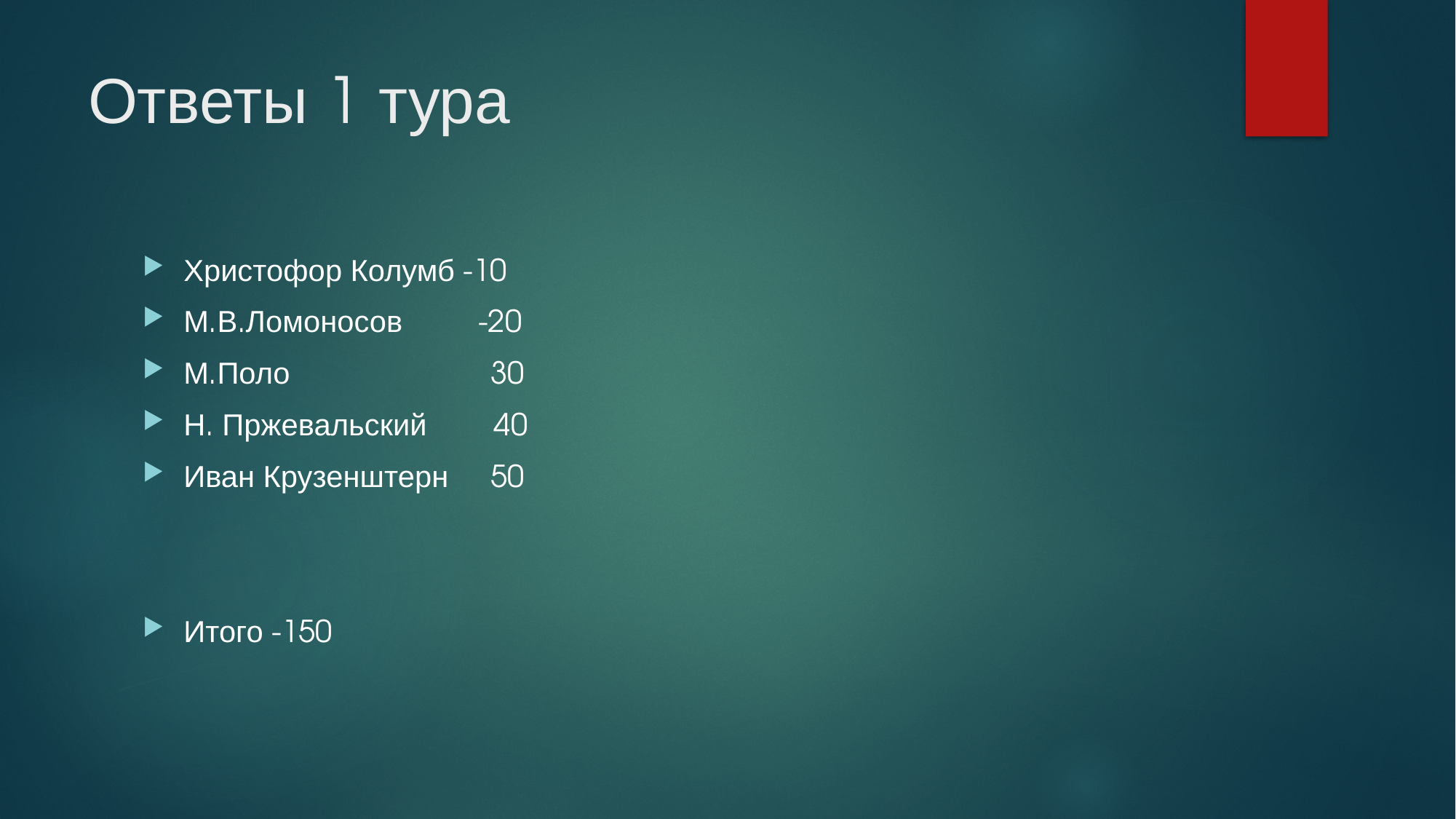

# Ответы 1 тура
Христофор Колумб -10
М.В.Ломоносов         -20
М.Поло                        30
Н. Пржевальский        40
Иван Крузенштерн     50

Итого -150